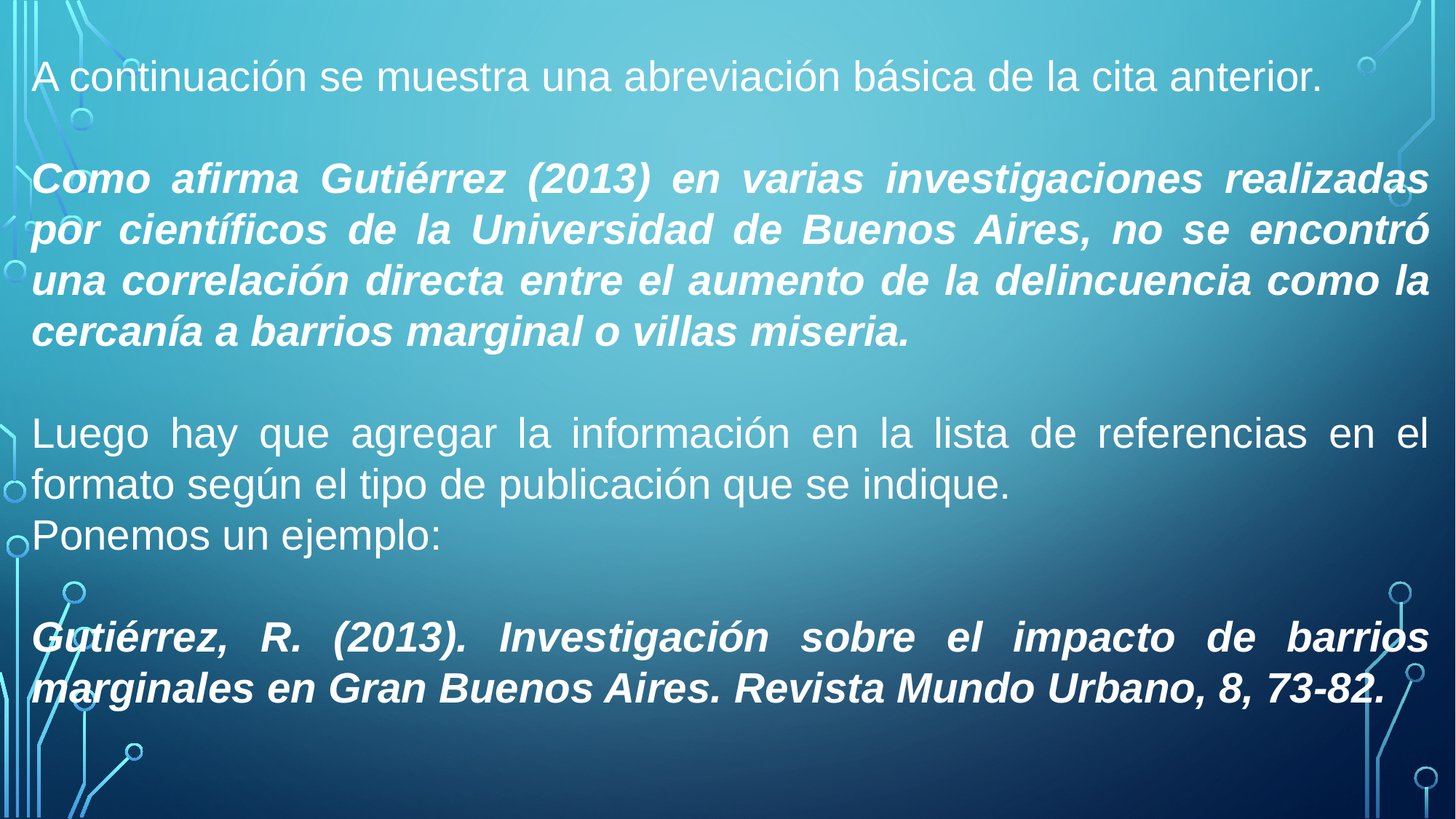

A continuación se muestra una abreviación básica de la cita anterior.

Como afirma Gutiérrez (2013) en varias investigaciones realizadas por científicos de la Universidad de Buenos Aires, no se encontró una correlación directa entre el aumento de la delincuencia como la cercanía a barrios marginal o villas miseria.

Luego hay que agregar la información en la lista de referencias en el formato según el tipo de publicación que se indique.
Ponemos un ejemplo:

Gutiérrez, R. (2013). Investigación sobre el impacto de barrios marginales en Gran Buenos Aires. Revista Mundo Urbano, 8, 73-82.